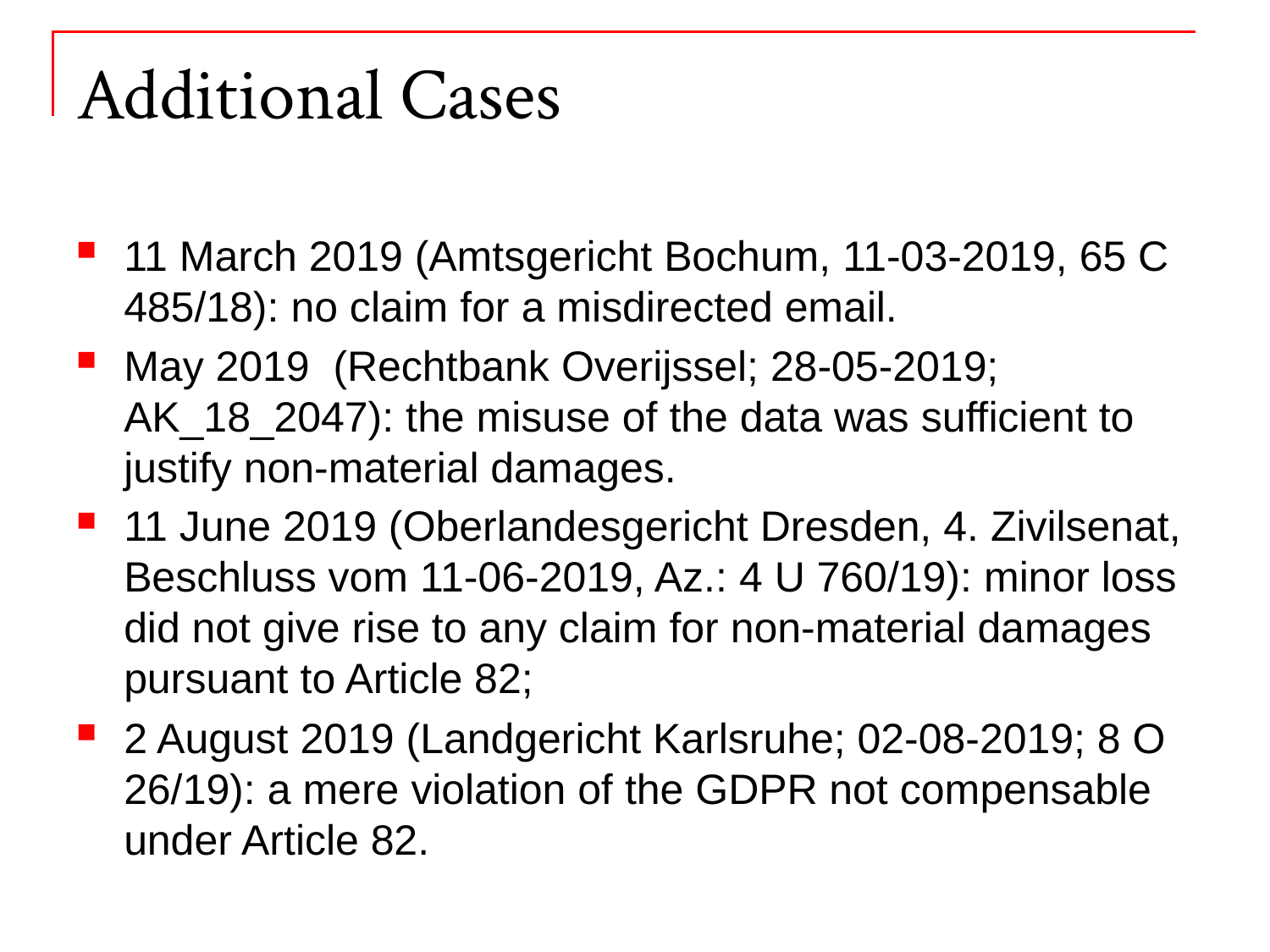

# Additional Cases
11 March 2019 (Amtsgericht Bochum, 11-03-2019, 65 C 485/18): no claim for a misdirected email.
May 2019  (Rechtbank Overijssel; 28-05-2019; AK_18_2047): the misuse of the data was sufficient to justify non-material damages.
11 June 2019 (Oberlandesgericht Dresden, 4. Zivilsenat, Beschluss vom 11-06-2019, Az.: 4 U 760/19): minor loss did not give rise to any claim for non-material damages pursuant to Article 82;
2 August 2019 (Landgericht Karlsruhe; 02-08-2019; 8 O 26/19): a mere violation of the GDPR not compensable under Article 82.